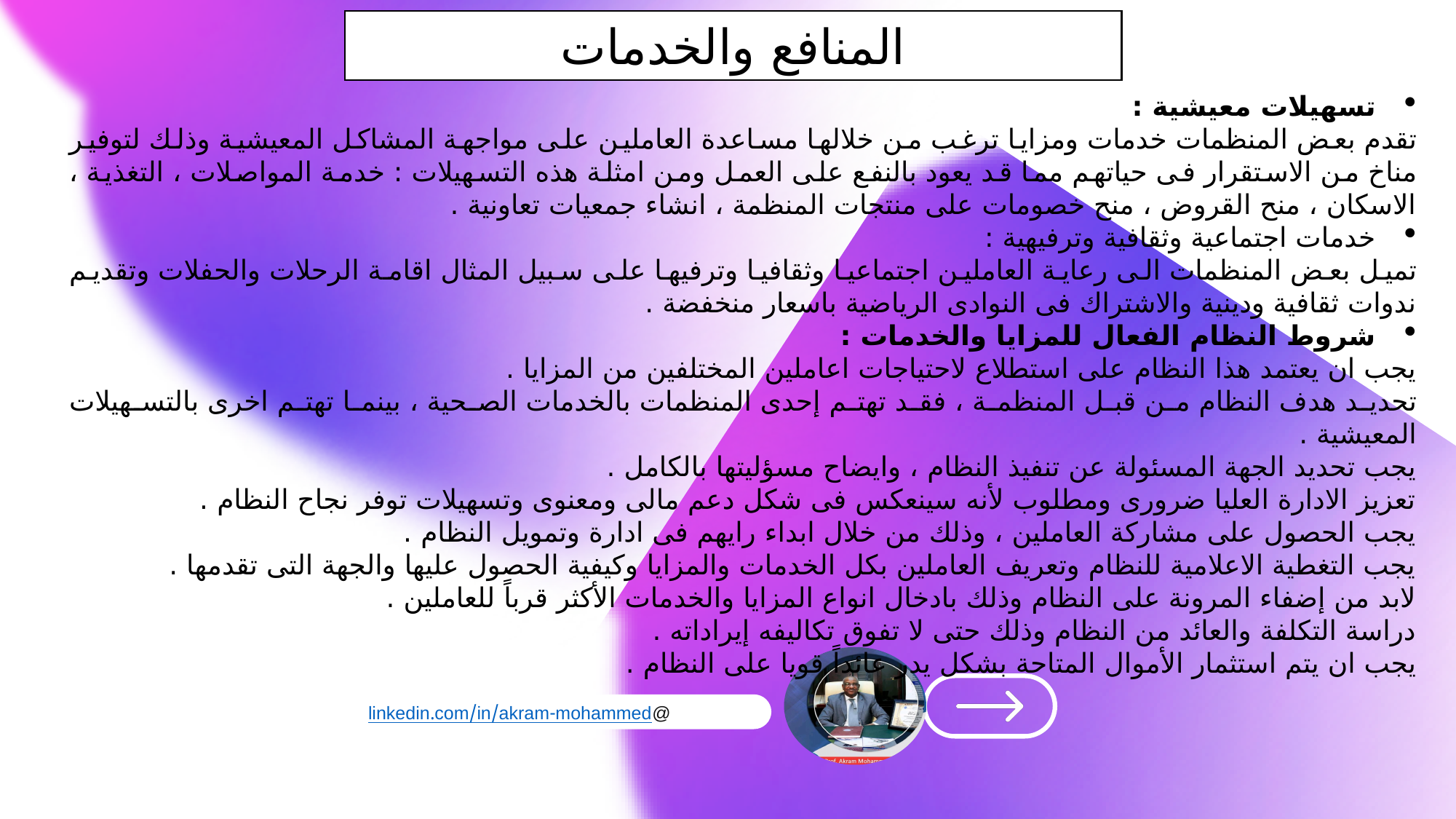

المنافع والخدمات
تسهيلات معيشية :
تقدم بعض المنظمات خدمات ومزايا ترغب من خلالها مساعدة العاملين على مواجهة المشاكل المعيشية وذلك لتوفير مناخ من الاستقرار فى حياتهم مما قد يعود بالنفع على العمل ومن امثلة هذه التسهيلات : خدمة المواصلات ، التغذية ، الاسكان ، منح القروض ، منح خصومات على منتجات المنظمة ، انشاء جمعيات تعاونية .
خدمات اجتماعية وثقافية وترفيهية :
تميل بعض المنظمات الى رعاية العاملين اجتماعيا وثقافيا وترفيها على سبيل المثال اقامة الرحلات والحفلات وتقديم ندوات ثقافية ودينية والاشتراك فى النوادى الرياضية باسعار منخفضة .
شروط النظام الفعال للمزايا والخدمات :
يجب ان يعتمد هذا النظام على استطلاع لاحتياجات اعاملين المختلفين من المزايا .
تحديد هدف النظام من قبل المنظمة ، فقد تهتم إحدى المنظمات بالخدمات الصحية ، بينما تهتم اخرى بالتسهيلات المعيشية .
يجب تحديد الجهة المسئولة عن تنفيذ النظام ، وايضاح مسؤليتها بالكامل .
تعزيز الادارة العليا ضرورى ومطلوب لأنه سينعكس فى شكل دعم مالى ومعنوى وتسهيلات توفر نجاح النظام .
يجب الحصول على مشاركة العاملين ، وذلك من خلال ابداء رايهم فى ادارة وتمويل النظام .
يجب التغطية الاعلامية للنظام وتعريف العاملين بكل الخدمات والمزايا وكيفية الحصول عليها والجهة التى تقدمها .
لابد من إضفاء المرونة على النظام وذلك بادخال انواع المزايا والخدمات الأكثر قرباً للعاملين .
دراسة التكلفة والعائد من النظام وذلك حتى لا تفوق تكاليفه إيراداته .
يجب ان يتم استثمار الأموال المتاحة بشكل يدر عائداً قويا على النظام .

@linkedin.com/in/akram-mohammed